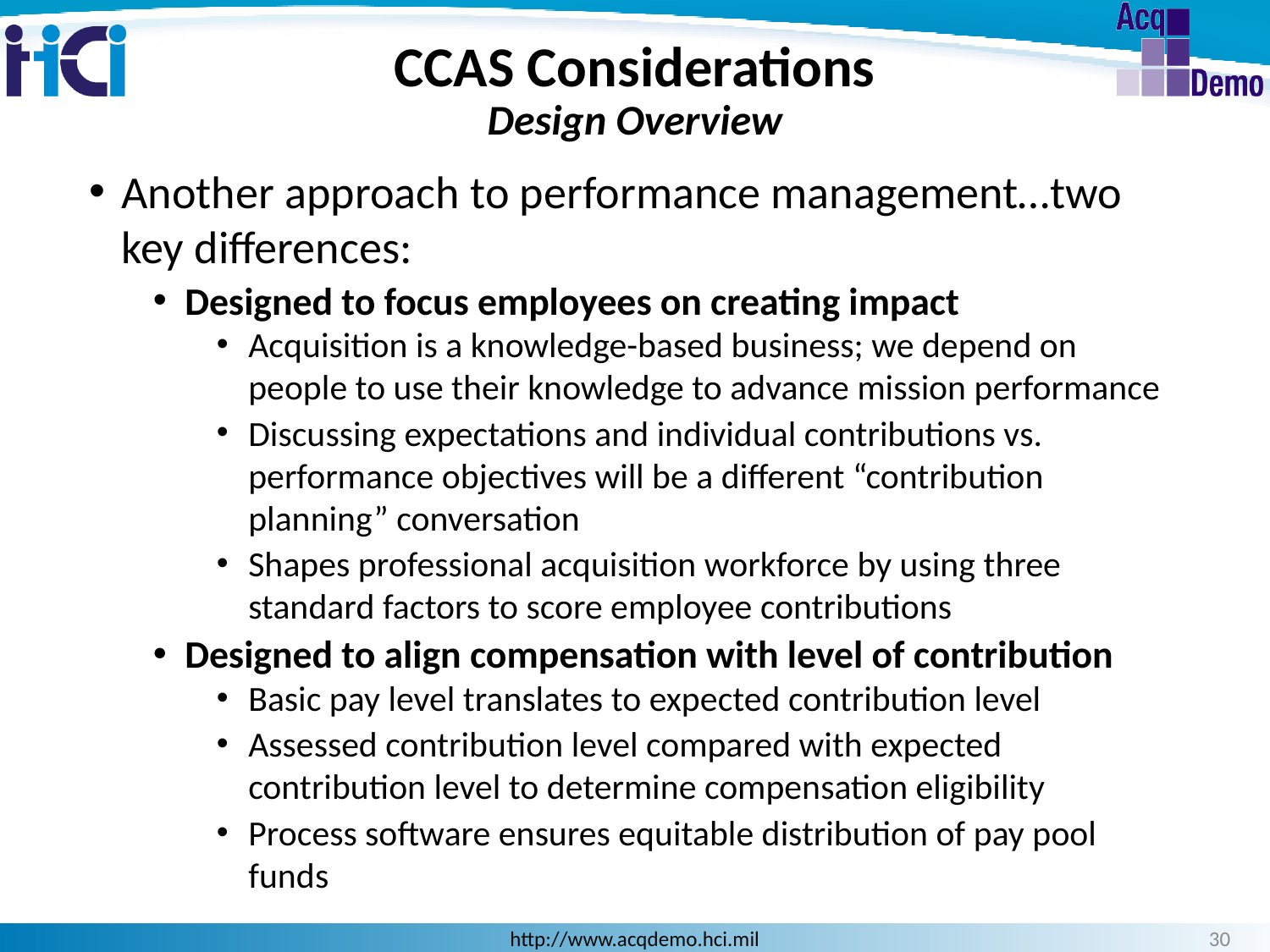

CCAS Considerations
Design Overview
Another approach to performance management…two key differences:
Designed to focus employees on creating impact
Acquisition is a knowledge-based business; we depend on people to use their knowledge to advance mission performance
Discussing expectations and individual contributions vs. performance objectives will be a different “contribution planning” conversation
Shapes professional acquisition workforce by using three standard factors to score employee contributions
Designed to align compensation with level of contribution
Basic pay level translates to expected contribution level
Assessed contribution level compared with expected contribution level to determine compensation eligibility
Process software ensures equitable distribution of pay pool funds
30